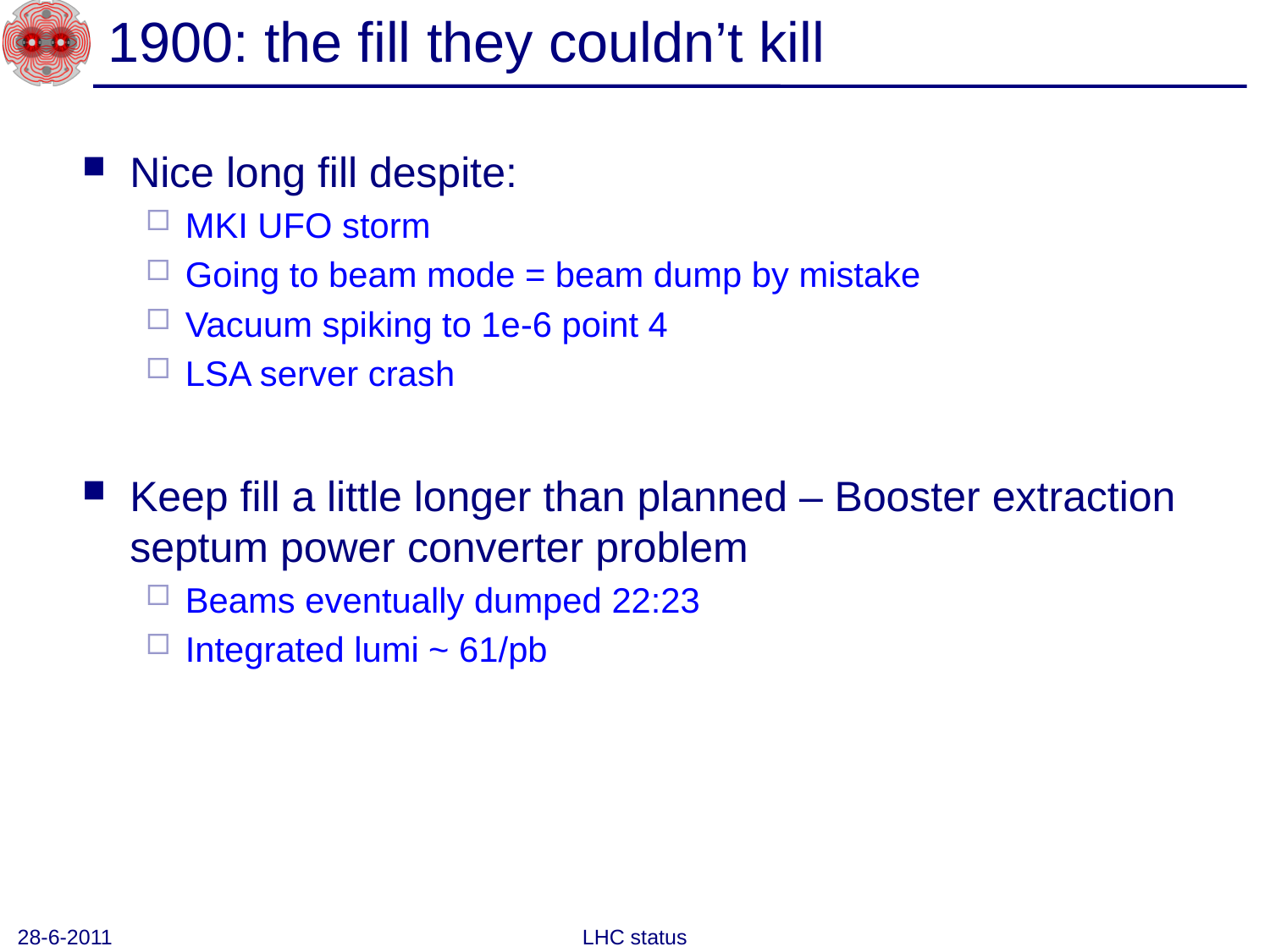

# 1900: the fill they couldn’t kill
Nice long fill despite:
MKI UFO storm
Going to beam mode = beam dump by mistake
Vacuum spiking to 1e-6 point 4
LSA server crash

Keep fill a little longer than planned – Booster extraction septum power converter problem
Beams eventually dumped 22:23
Integrated lumi ~ 61/pb
28-6-2011
LHC status